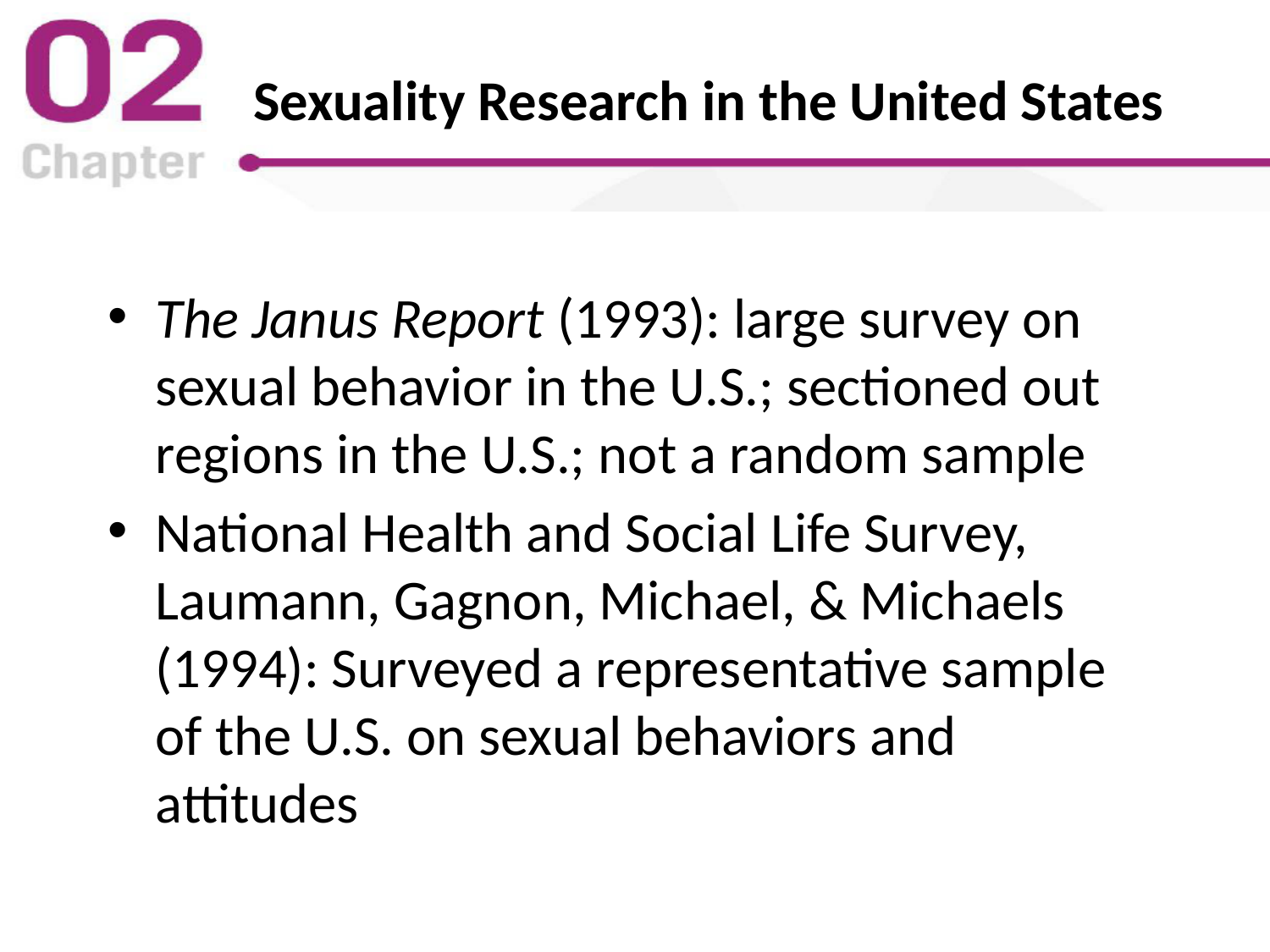

# Sexuality Research in the United States
The Janus Report (1993): large survey on sexual behavior in the U.S.; sectioned out regions in the U.S.; not a random sample
National Health and Social Life Survey, Laumann, Gagnon, Michael, & Michaels (1994): Surveyed a representative sample of the U.S. on sexual behaviors and attitudes